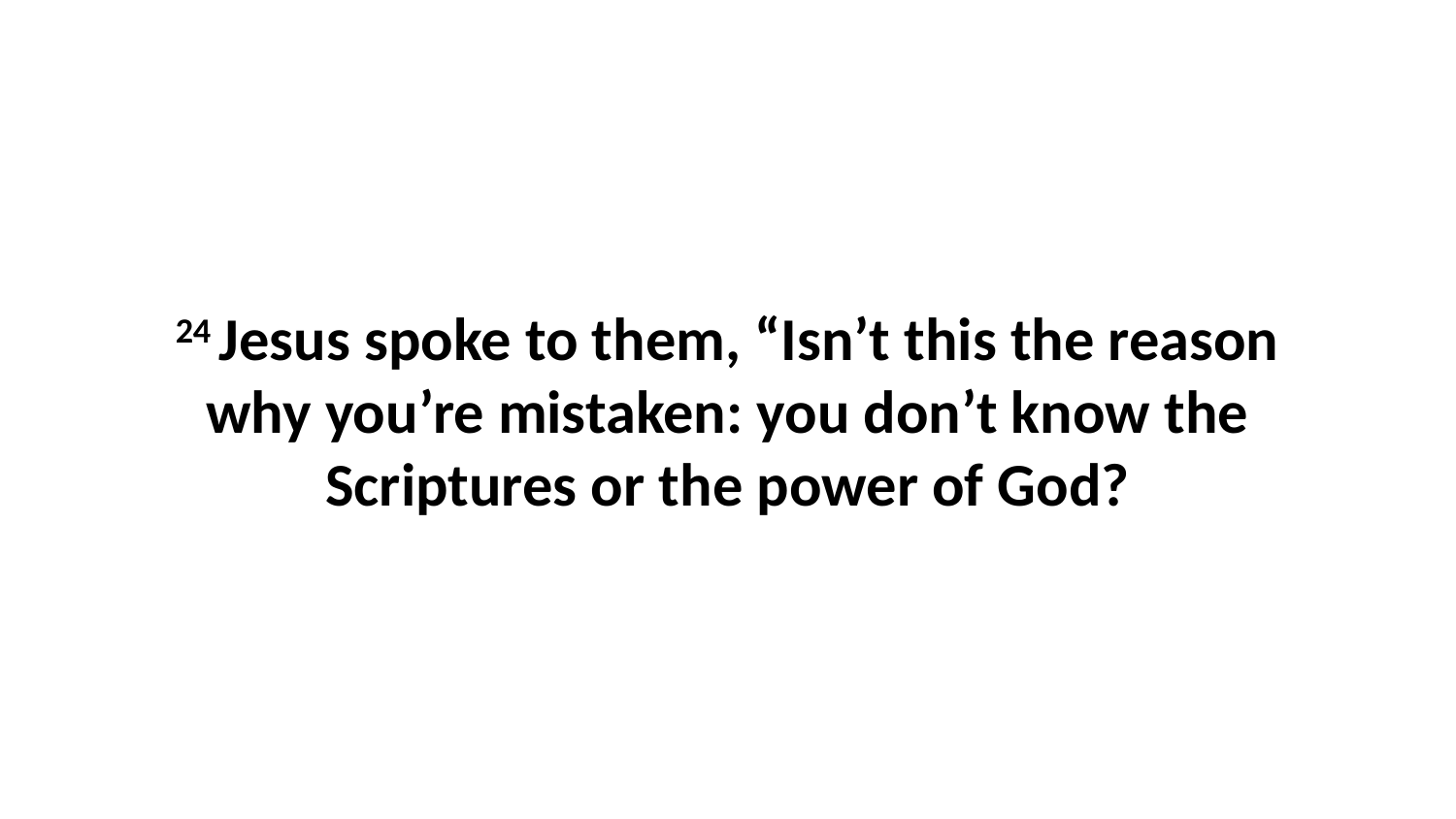

24 Jesus spoke to them, “Isn’t this the reason why you’re mistaken: you don’t know the Scriptures or the power of God?